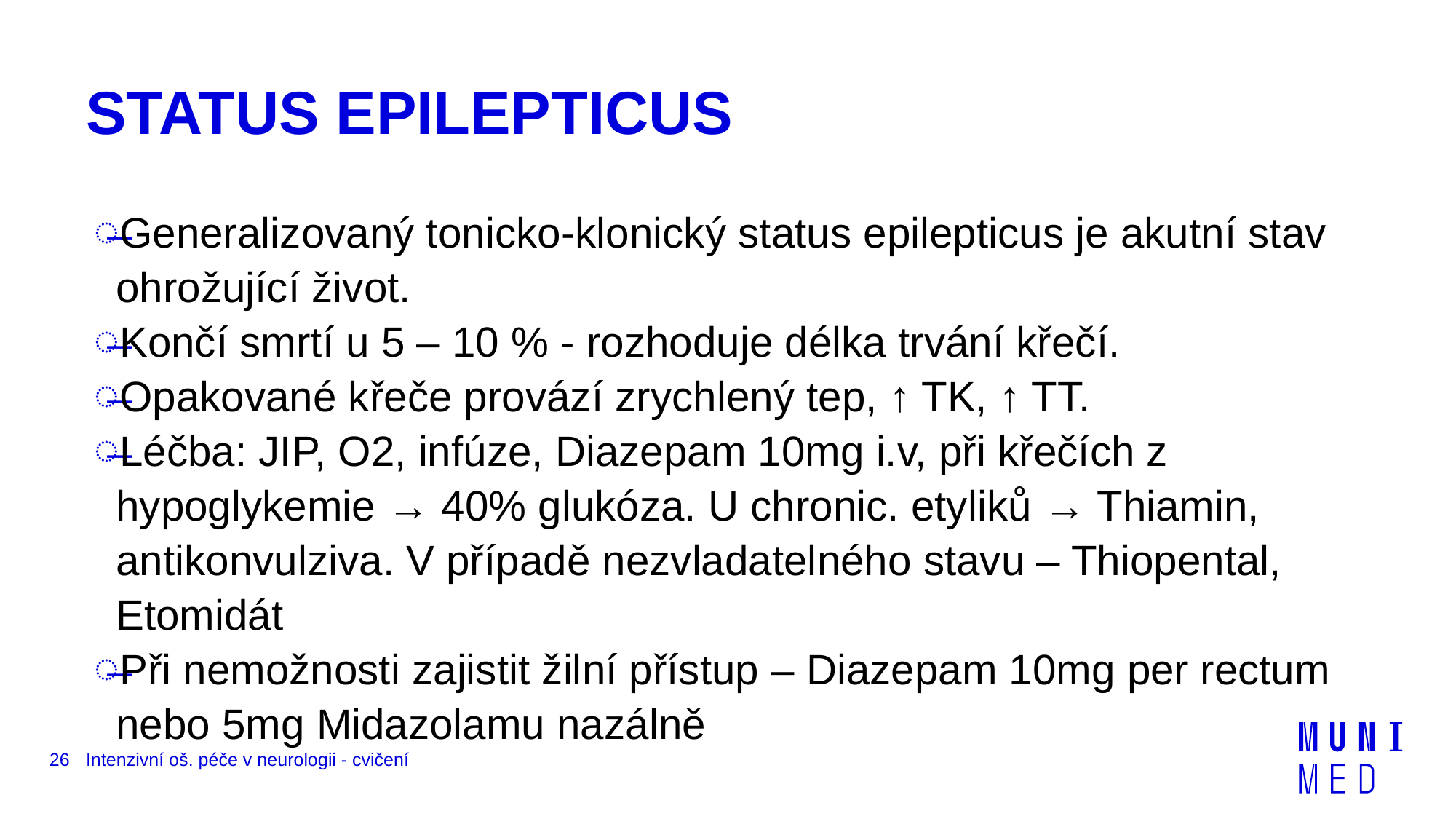

# STATUS EPILEPTICUS
Generalizovaný tonicko-klonický status epilepticus je akutní stav ohrožující život.
Končí smrtí u 5 – 10 % - rozhoduje délka trvání křečí.
Opakované křeče provází zrychlený tep, ↑ TK, ↑ TT.
Léčba: JIP, O2, infúze, Diazepam 10mg i.v, při křečích z hypoglykemie → 40% glukóza. U chronic. etyliků → Thiamin, antikonvulziva. V případě nezvladatelného stavu – Thiopental, Etomidát
Při nemožnosti zajistit žilní přístup – Diazepam 10mg per rectum nebo 5mg Midazolamu nazálně
26
Intenzivní oš. péče v neurologii - cvičení